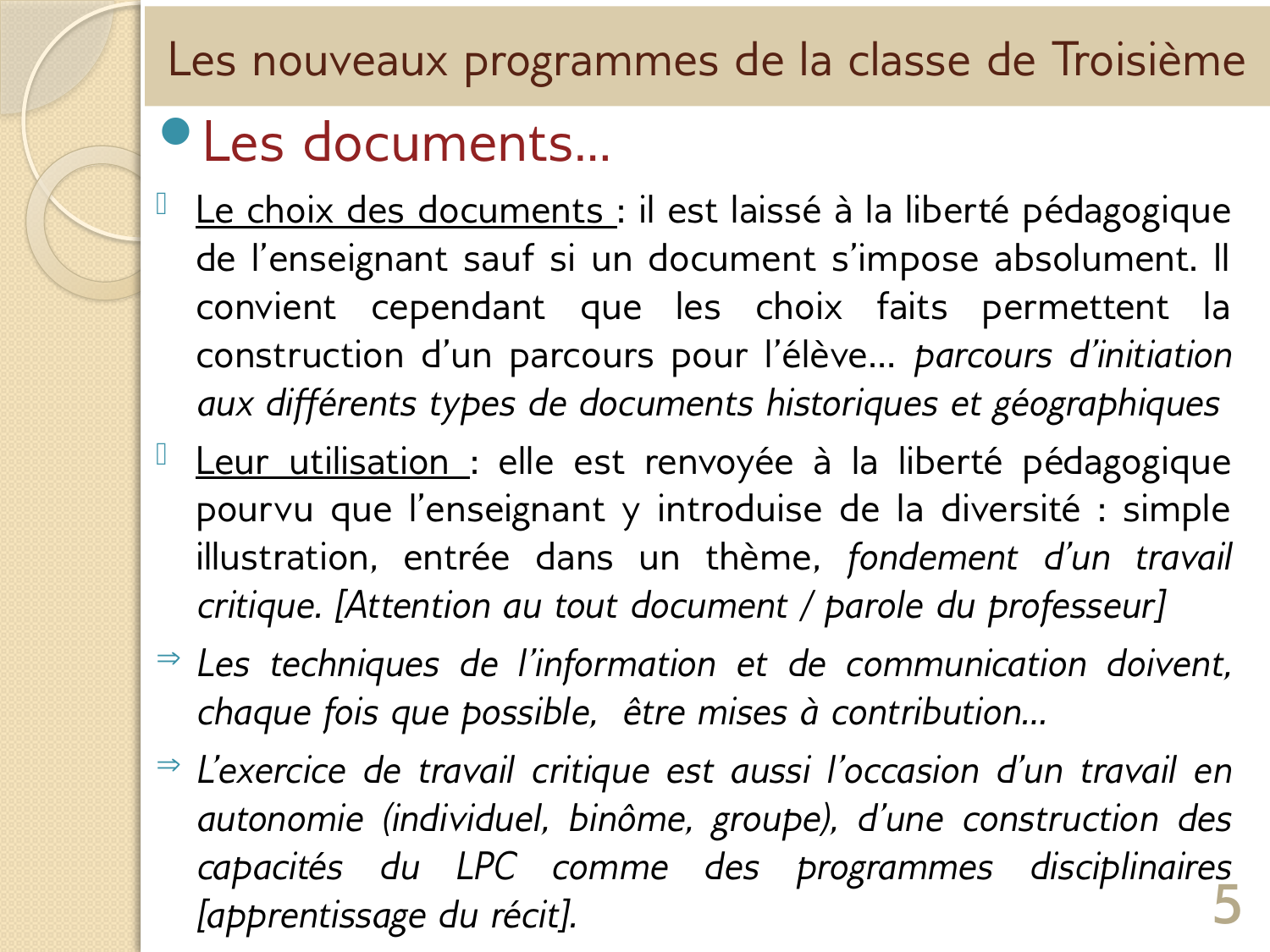

Les nouveaux programmes de la classe de Troisième
Les documents…
Le choix des documents : il est laissé à la liberté pédagogique de l’enseignant sauf si un document s’impose absolument. Il convient cependant que les choix faits permettent la construction d’un parcours pour l’élève… parcours d’initiation aux différents types de documents historiques et géographiques
Leur utilisation : elle est renvoyée à la liberté pédagogique pourvu que l’enseignant y introduise de la diversité : simple illustration, entrée dans un thème, fondement d’un travail critique. [Attention au tout document / parole du professeur]
Les techniques de l’information et de communication doivent, chaque fois que possible,  être mises à contribution…
L’exercice de travail critique est aussi l’occasion d’un travail en autonomie (individuel, binôme, groupe), d’une construction des capacités du LPC comme des programmes disciplinaires [apprentissage du récit].

5